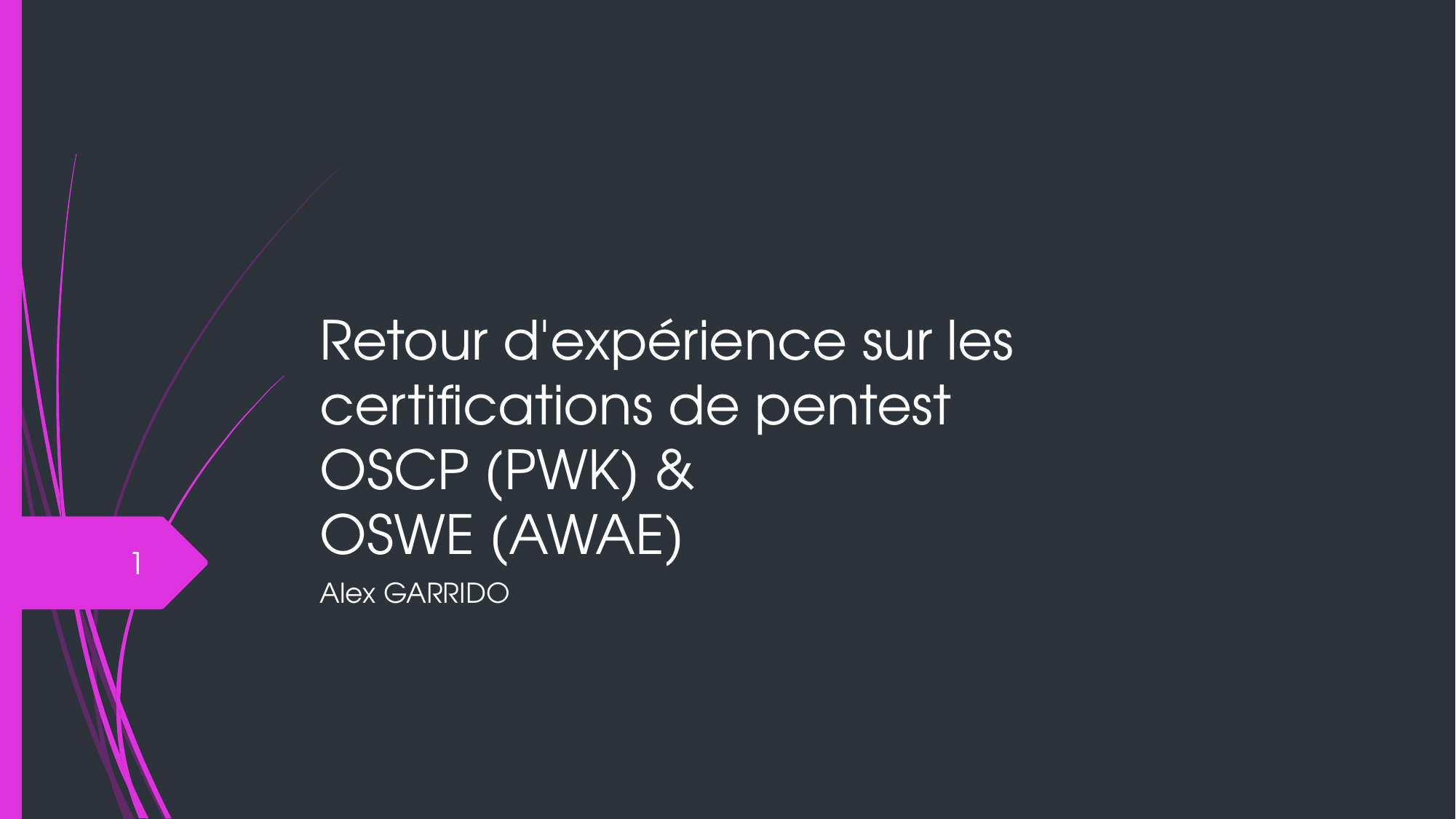

# Retour d'expérience sur les certifications de pentest OSCP (PWK) & OSWE (AWAE)
1
Alex GARRIDO